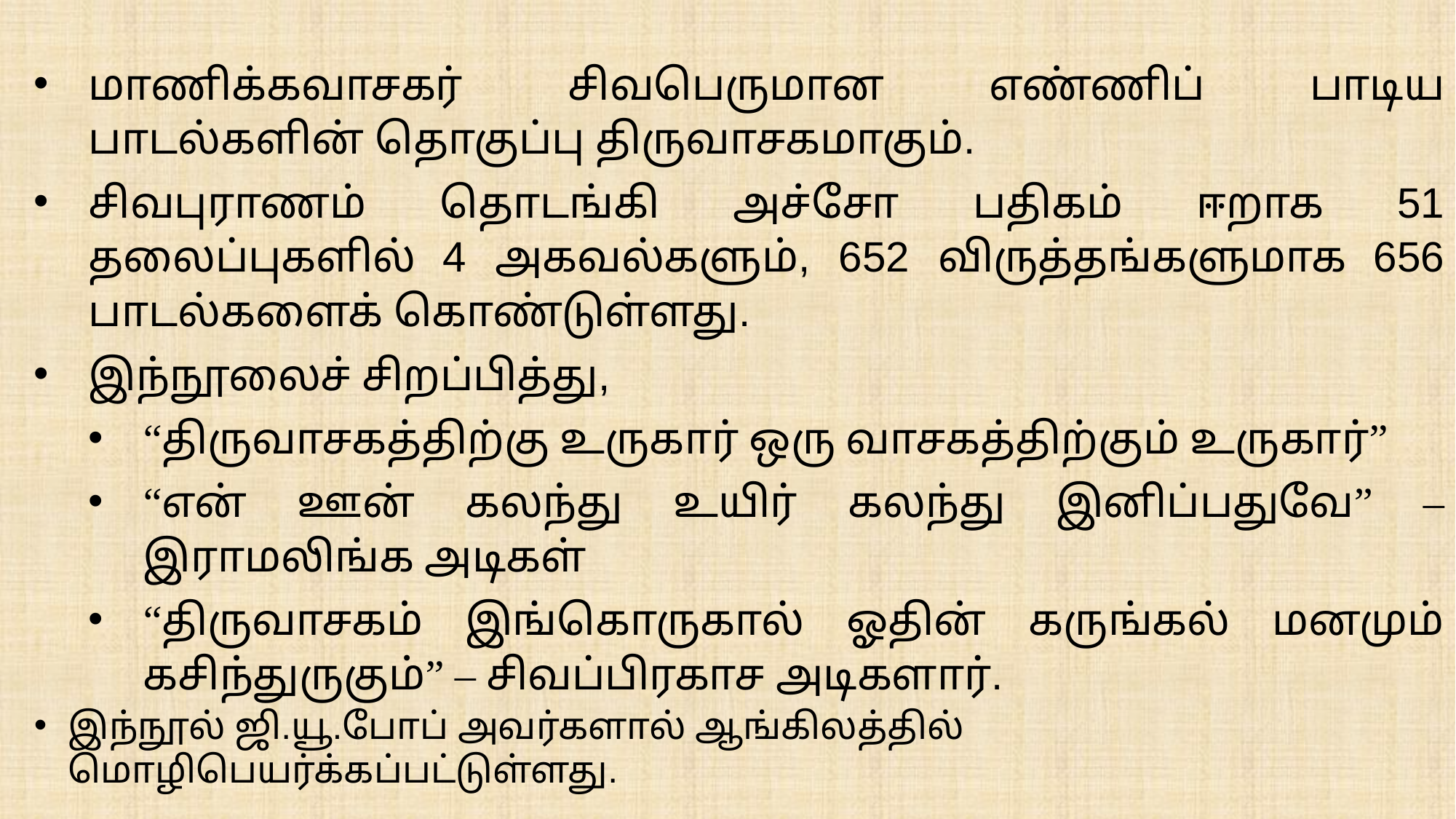

மாணிக்கவாசகர் சிவபெருமான எண்ணிப் பாடிய பாடல்களின் தொகுப்பு திருவாசகமாகும்.
சிவபுராணம் தொடங்கி அச்சோ பதிகம் ஈறாக 51 தலைப்புகளில் 4 அகவல்களும், 652 விருத்தங்களுமாக 656 பாடல்களைக் கொண்டுள்ளது.
இந்நூலைச் சிறப்பித்து,
“திருவாசகத்திற்கு உருகார் ஒரு வாசகத்திற்கும் உருகார்”
“என் ஊன் கலந்து உயிர் கலந்து இனிப்பதுவே” – இராமலிங்க அடிகள்
“திருவாசகம் இங்கொருகால் ஓதின் கருங்கல் மனமும் கசிந்துருகும்” – சிவப்பிரகாச அடிகளார்.
இந்நூல் ஜி.யூ.போப் அவர்களால் ஆங்கிலத்தில் மொழிபெயர்க்கப்பட்டுள்ளது.